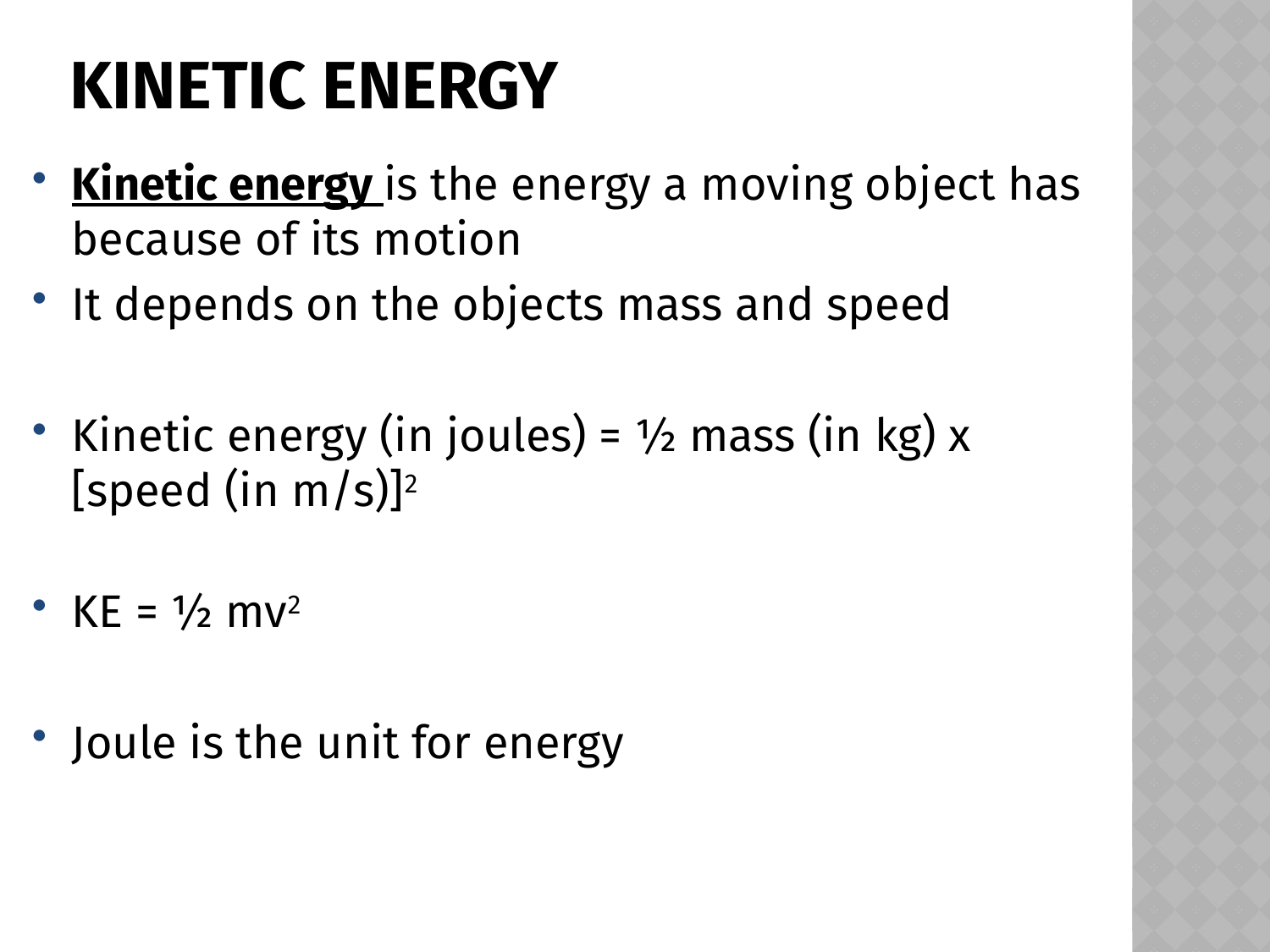

# Kinetic Energy
Kinetic energy is the energy a moving object has because of its motion
It depends on the objects mass and speed

Kinetic energy (in joules) = ½ mass (in kg) x [speed (in m/s)]2
KE = ½ mv2

Joule is the unit for energy